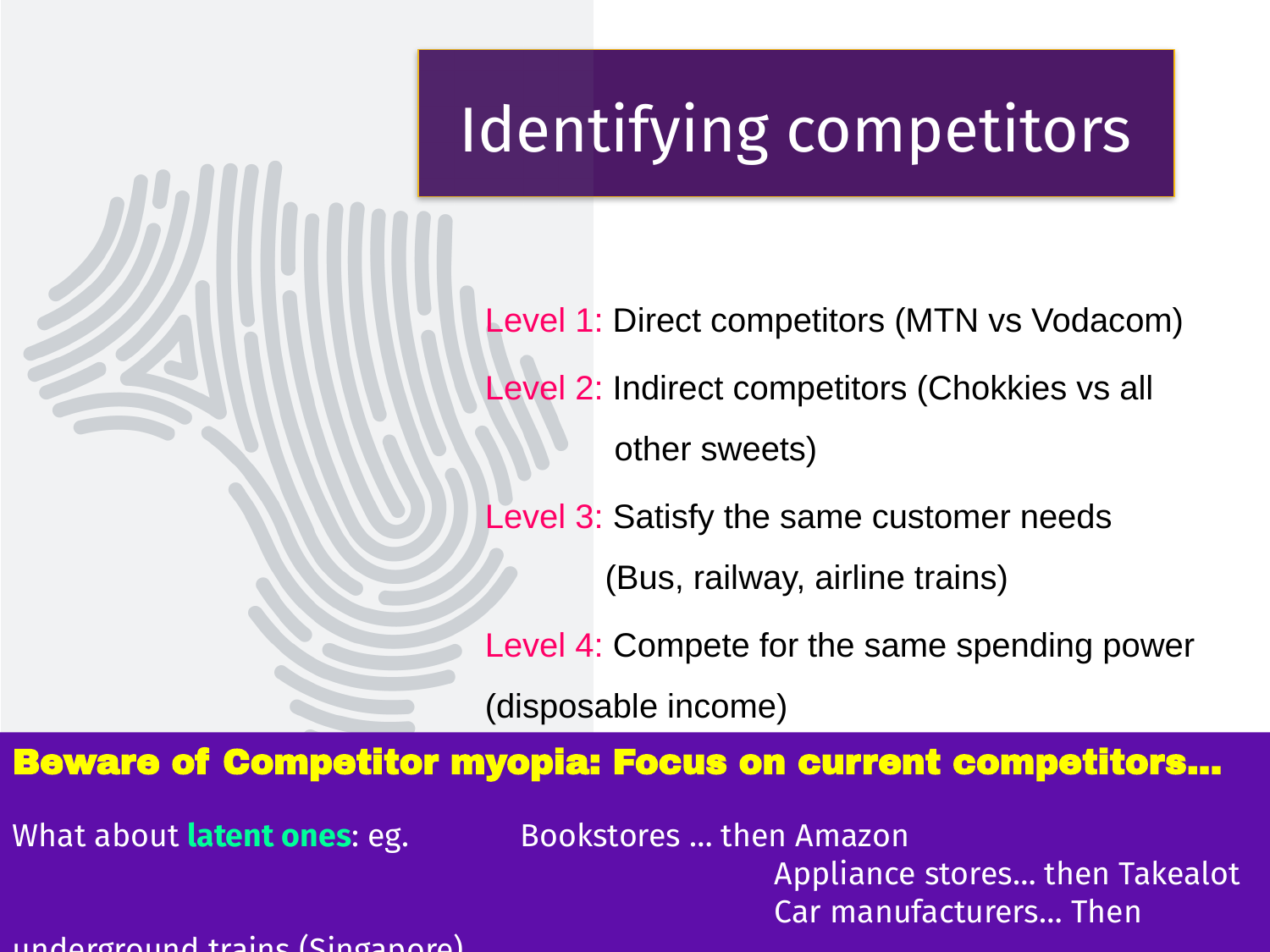

# Identifying competitors

	Level 1: Direct competitors (MTN vs Vodacom)
	Level 2: Indirect competitors (Chokkies vs all
                           other sweets)
	Level 3: Satisfy the same customer needs
                          (Bus, railway, airline trains)
	Level 4: Compete for the same spending power
			(disposable income)

Beware of Competitor myopia: Focus on current competitors…

What about latent ones: eg. 	Bookstores … then Amazon
						Appliance stores… then Takealot
						Car manufacturers… Then underground trains (Singapore)